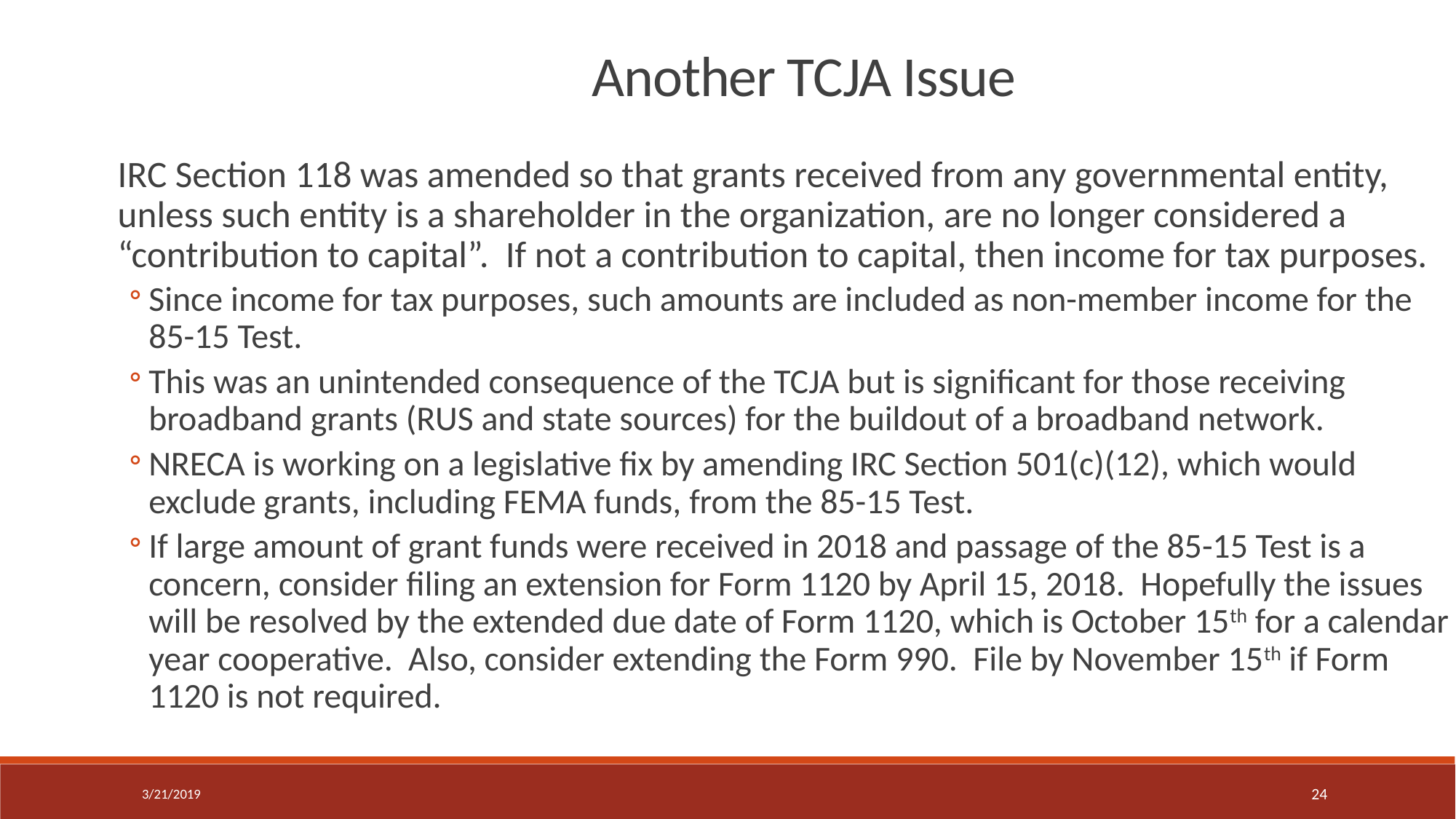

Another TCJA Issue
IRC Section 118 was amended so that grants received from any governmental entity, unless such entity is a shareholder in the organization, are no longer considered a “contribution to capital”.  If not a contribution to capital, then income for tax purposes.
Since income for tax purposes, such amounts are included as non-member income for the 85-15 Test.
This was an unintended consequence of the TCJA but is significant for those receiving broadband grants (RUS and state sources) for the buildout of a broadband network.
NRECA is working on a legislative fix by amending IRC Section 501(c)(12), which would exclude grants, including FEMA funds, from the 85-15 Test.
If large amount of grant funds were received in 2018 and passage of the 85-15 Test is a concern, consider filing an extension for Form 1120 by April 15, 2018.  Hopefully the issues will be resolved by the extended due date of Form 1120, which is October 15th for a calendar year cooperative.  Also, consider extending the Form 990.  File by November 15th if Form 1120 is not required.

3/21/2019
24